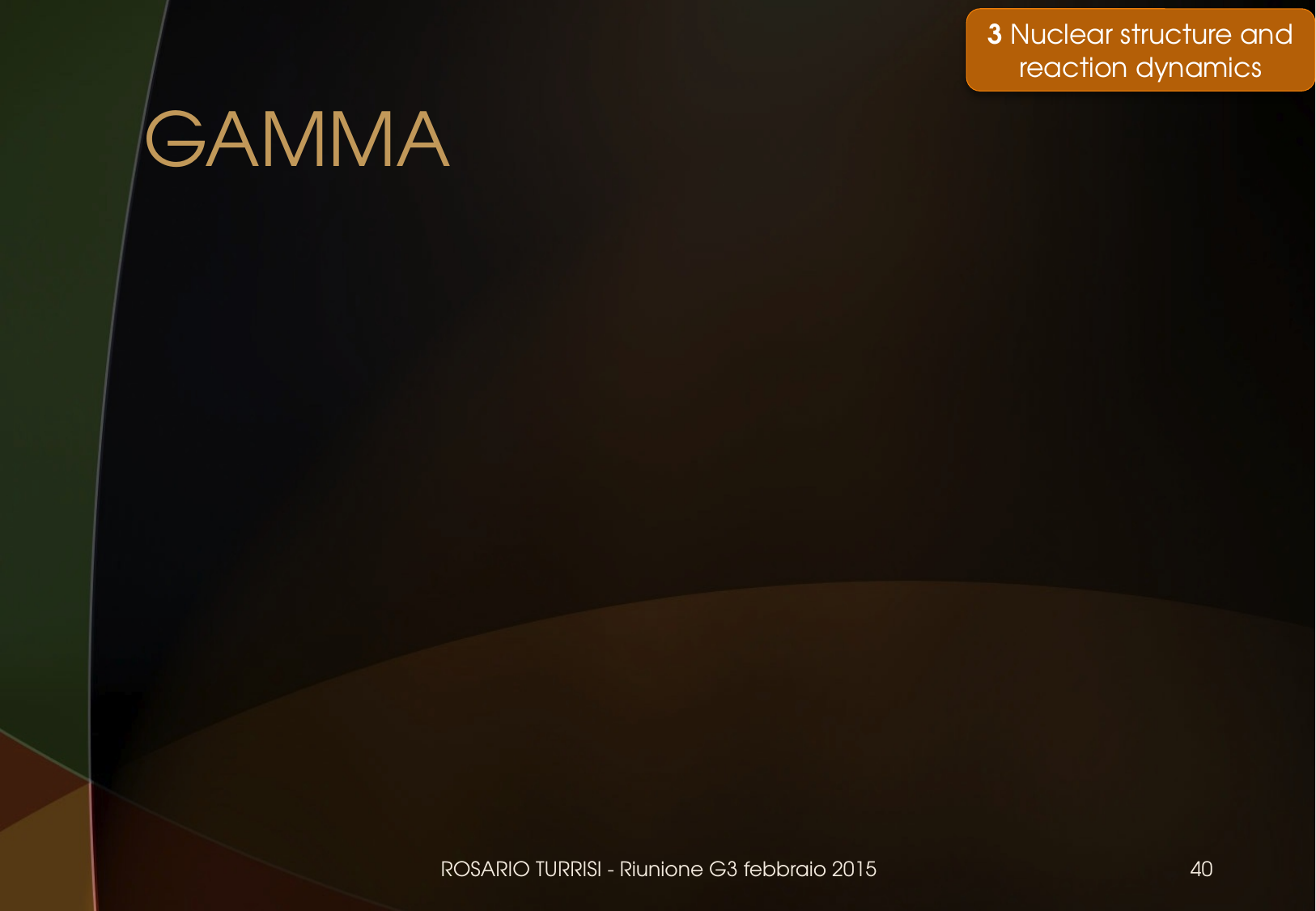

3 Nuclear structure and reaction dynamics
# GAMMA
ROSARIO TURRISI - Riunione G3 febbraio 2015
40